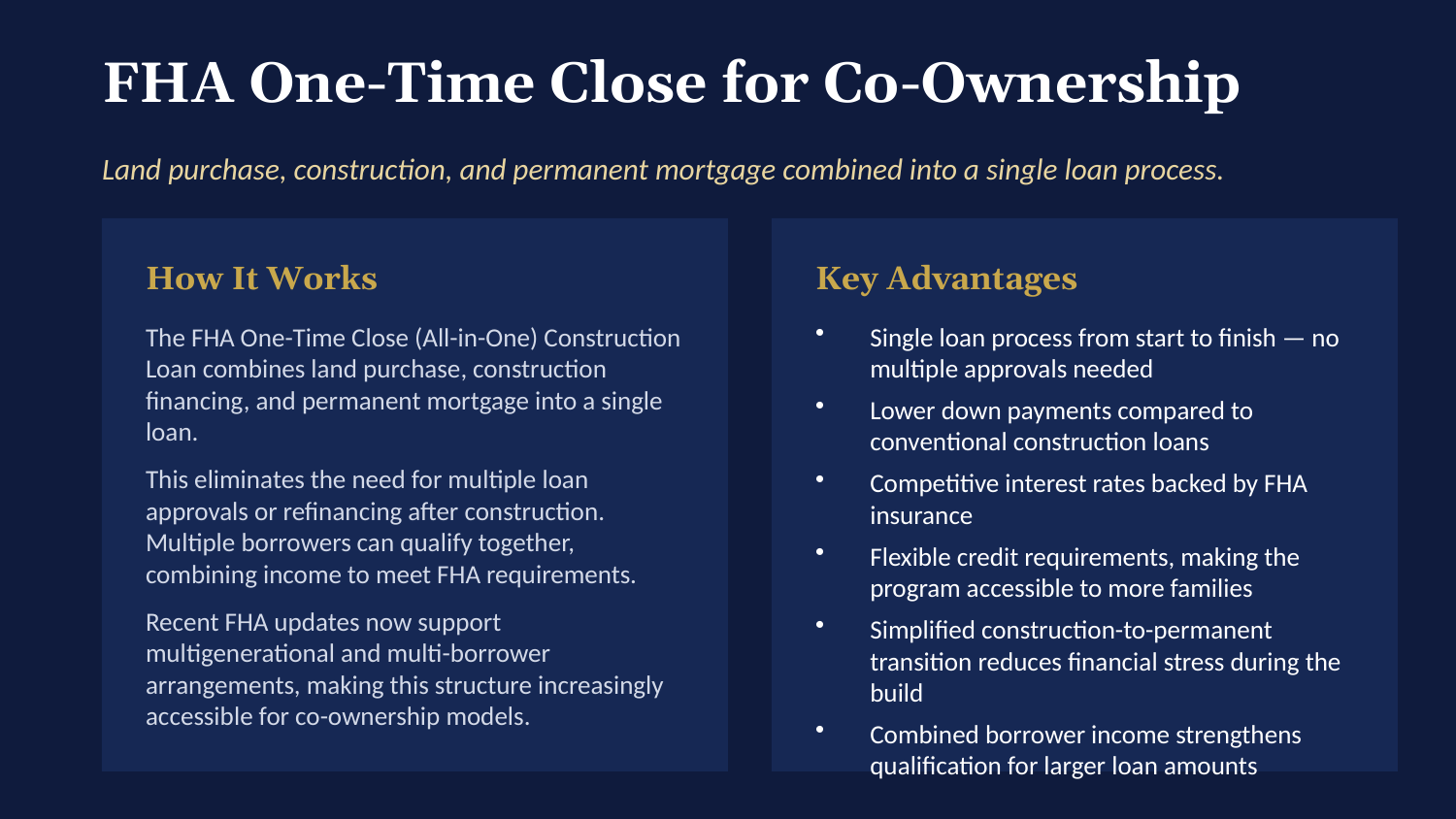

FHA One-Time Close for Co-Ownership
Land purchase, construction, and permanent mortgage combined into a single loan process.

How It Works
Key Advantages
The FHA One-Time Close (All-in-One) Construction Loan combines land purchase, construction financing, and permanent mortgage into a single loan.
This eliminates the need for multiple loan approvals or refinancing after construction. Multiple borrowers can qualify together, combining income to meet FHA requirements.
Recent FHA updates now support multigenerational and multi-borrower arrangements, making this structure increasingly accessible for co-ownership models.
Single loan process from start to finish — no multiple approvals needed
Lower down payments compared to conventional construction loans
Competitive interest rates backed by FHA insurance
Flexible credit requirements, making the program accessible to more families
Simplified construction-to-permanent transition reduces financial stress during the build
Combined borrower income strengthens qualification for larger loan amounts